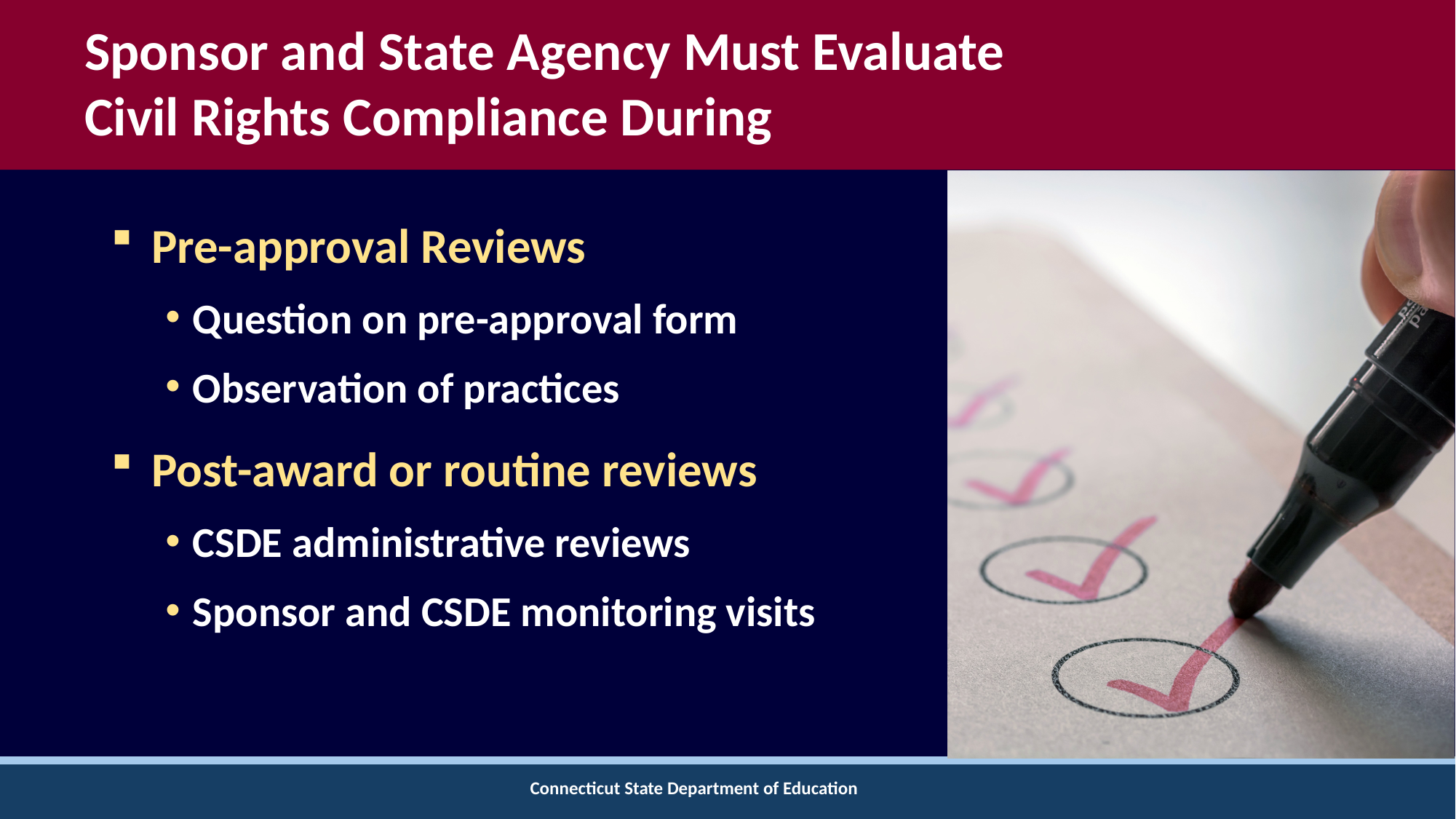

# Sponsor and State Agency Must Evaluate Civil Rights Compliance During
Pre-approval Reviews
Question on pre-approval form
Observation of practices
Post-award or routine reviews
CSDE administrative reviews
Sponsor and CSDE monitoring visits

Connecticut State Department of Education